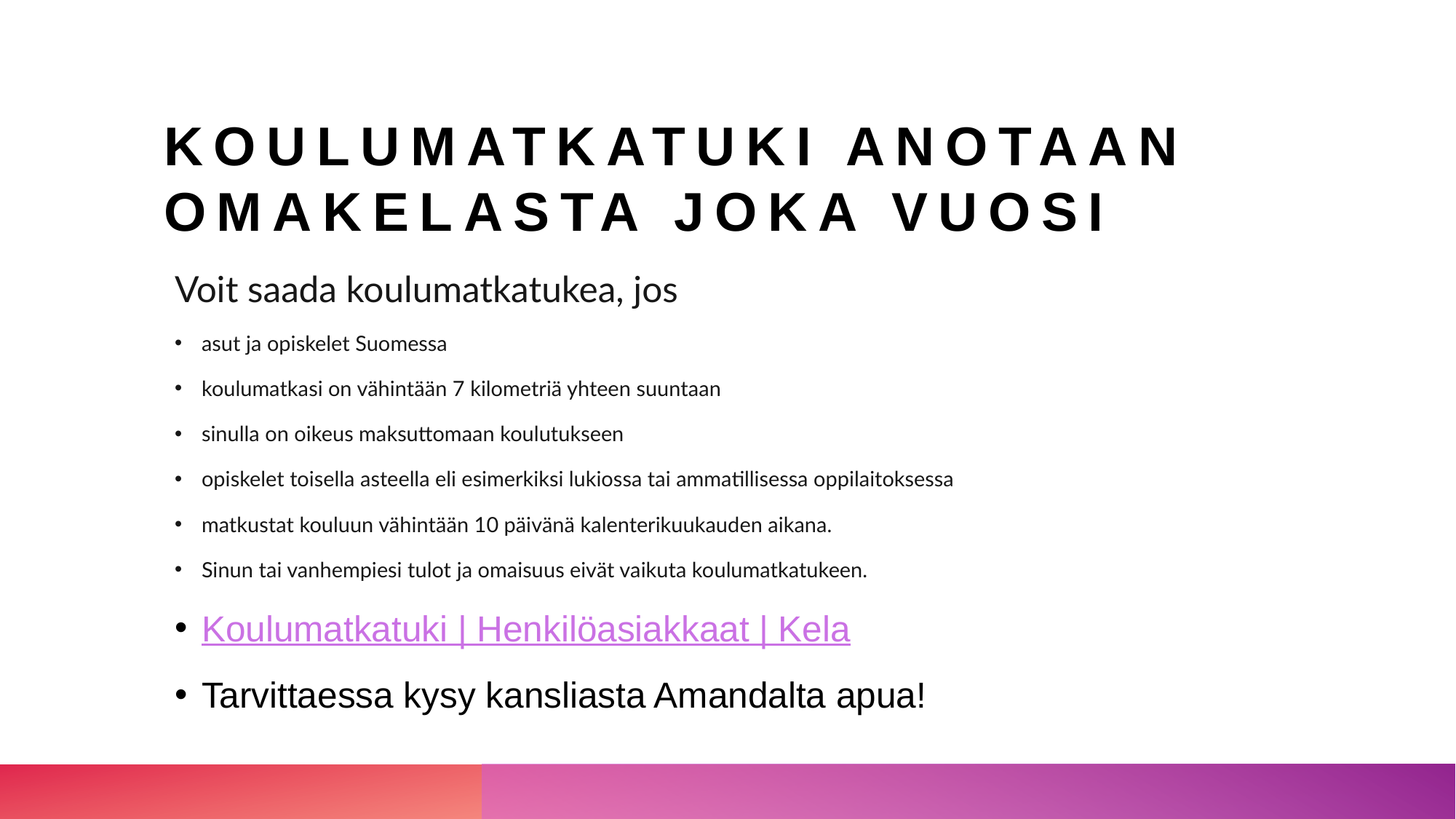

# Koulumatkatuki anotaan OmaKelasta joka vuosi
Voit saada koulumatkatukea, jos
asut ja opiskelet Suomessa
koulumatkasi on vähintään 7 kilometriä yhteen suuntaan
sinulla on oikeus maksuttomaan koulutukseen
opiskelet toisella asteella eli esimerkiksi lukiossa tai ammatillisessa oppilaitoksessa
matkustat kouluun vähintään 10 päivänä kalenterikuukauden aikana.
Sinun tai vanhempiesi tulot ja omaisuus eivät vaikuta koulumatkatukeen.
Koulumatkatuki | Henkilöasiakkaat | Kela
Tarvittaessa kysy kansliasta Amandalta apua!